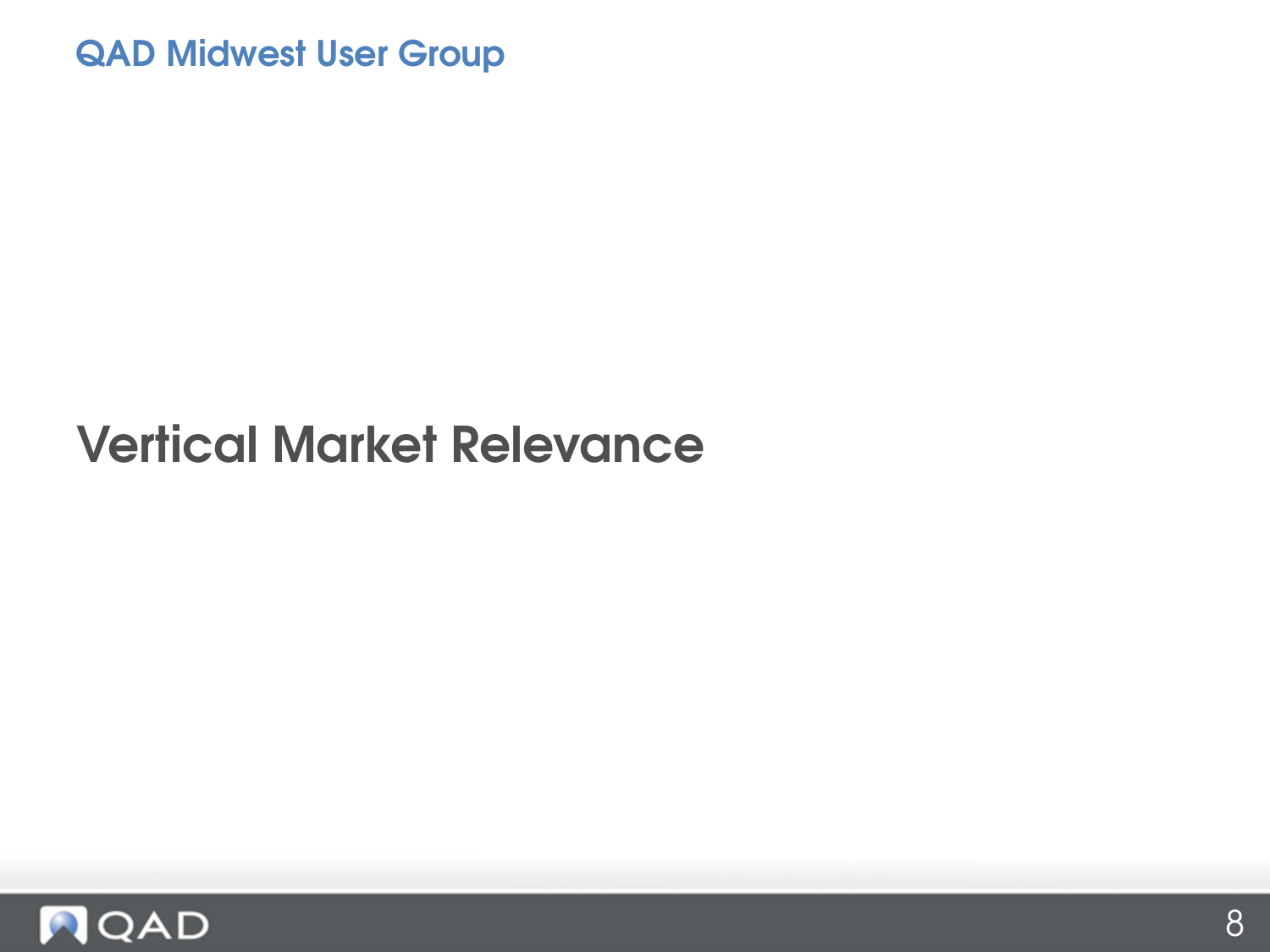

QAD Midwest User Group
# Vertical Market Relevance
8